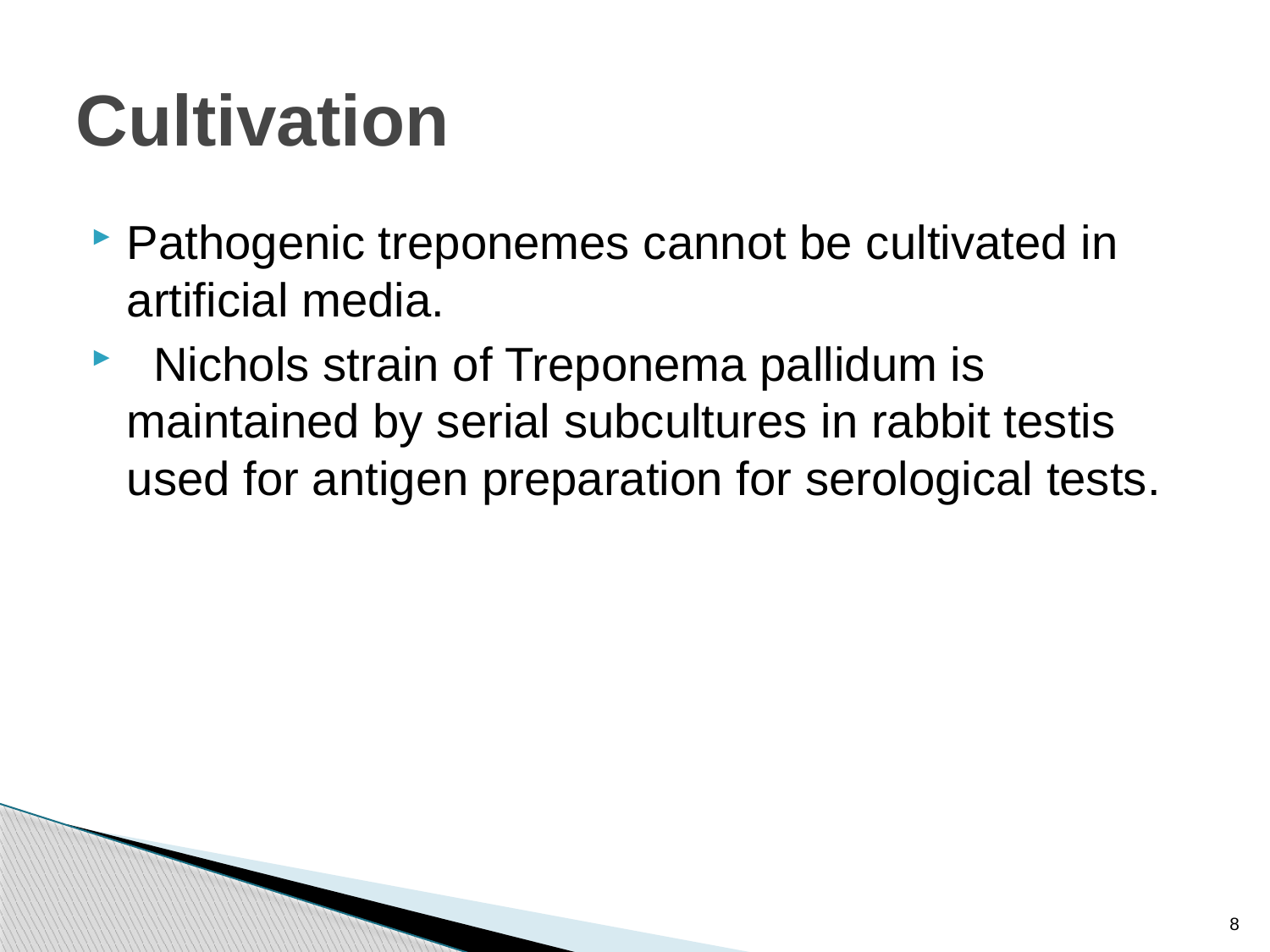

# Cultivation
Pathogenic treponemes cannot be cultivated in artificial media.
  Nichols strain of Treponema pallidum is maintained by serial subcultures in rabbit testis used for antigen preparation for serological tests.

8